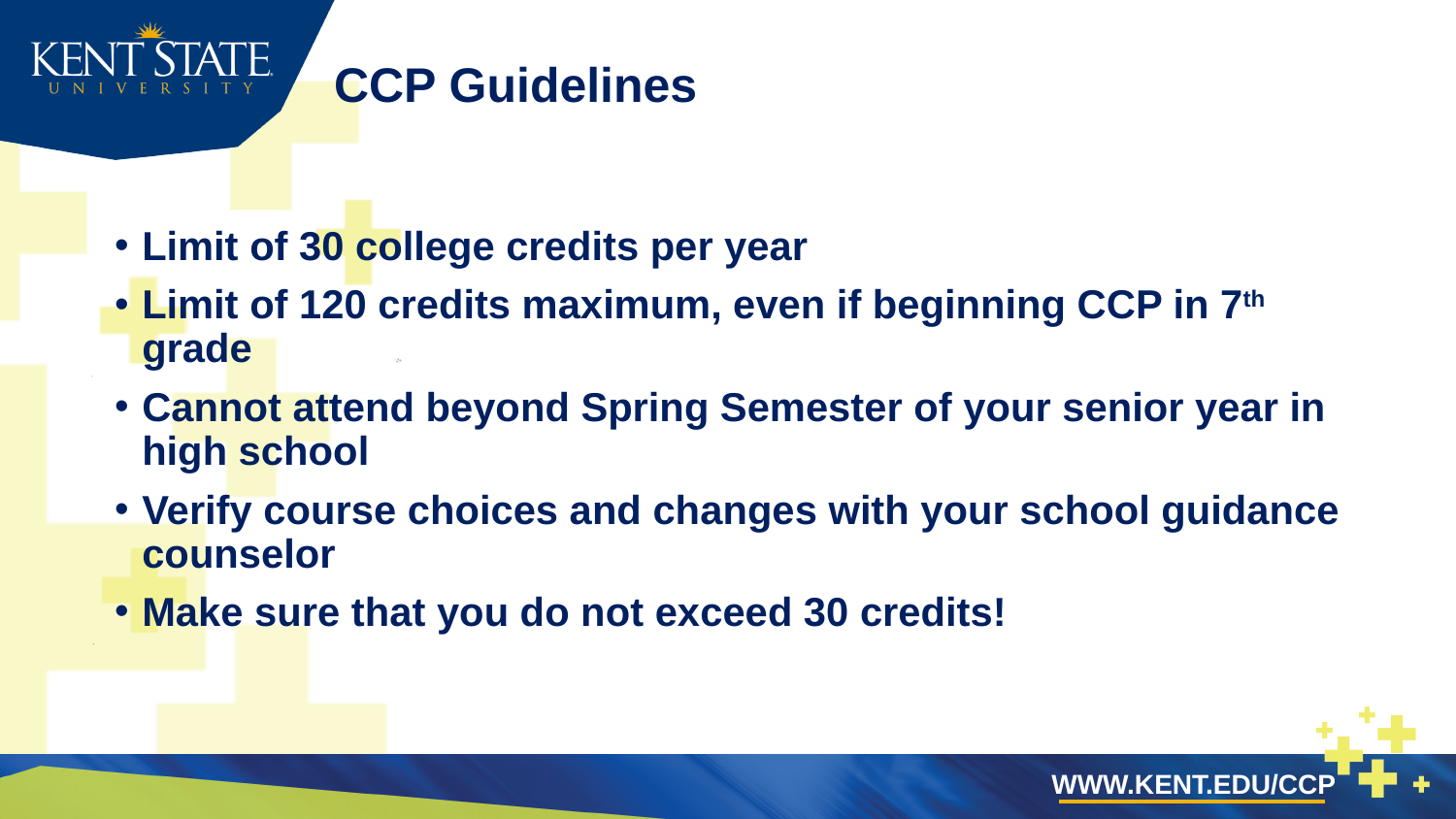

# CCP Guidelines
Limit of 30 college credits per year
Limit of 120 credits maximum, even if beginning CCP in 7th grade
Cannot attend beyond Spring Semester of your senior year in high school
Verify course choices and changes with your school guidance counselor
Make sure that you do not exceed 30 credits!